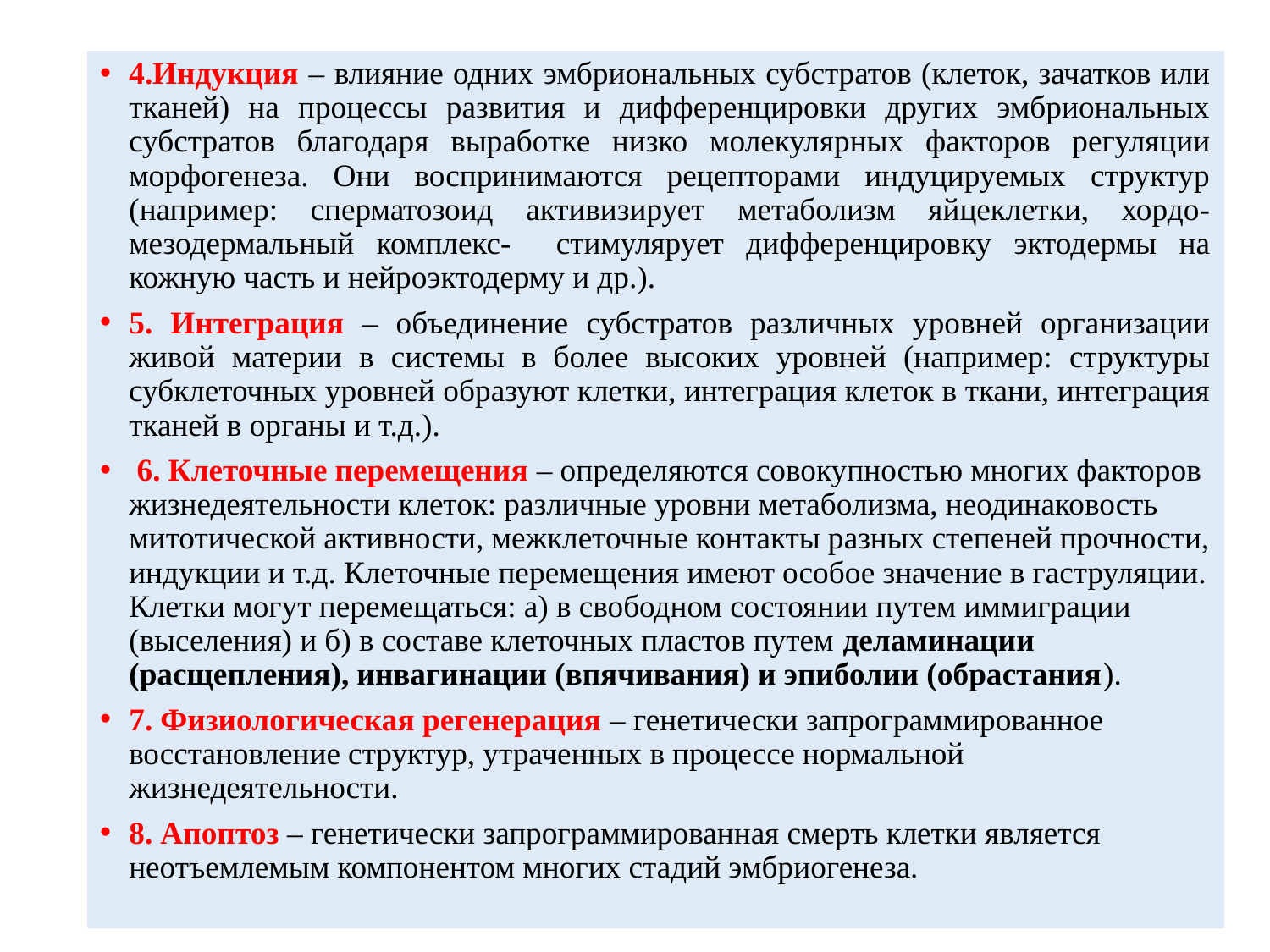

4.Индукция – влияние одних эмбриональных субстратов (клеток, зачатков или тканей) на процессы развития и дифференцировки других эмбриональных субстратов благодаря выработке низко молекулярных факторов регуляции морфогенеза. Они воспринимаются рецепторами индуцируемых структур (например: сперматозоид активизирует метаболизм яйцеклетки, хордо-мезодермальный комплекс-  стимулярует дифференцировку эктодермы на кожную часть и нейроэктодерму и др.).
5. Интеграция – объединение субстратов различных уровней организации живой материи в системы в более высоких уровней (например: структуры субклеточных уровней образуют клетки, интеграция клеток в ткани, интеграция тканей в органы и т.д.).
 6. Клеточные перемещения – определяются совокупностью многих факторов жизнедеятельности клеток: различные уровни метаболизма, неодинаковость митотической активности, межклеточные контакты разных степеней прочности, индукции и т.д. Клеточные перемещения имеют особое значение в гаструляции. Клетки могут перемещаться: а) в свободном состоянии путем иммиграции (выселения) и б) в составе клеточных пластов путем деламинации (расщепления), инвагинации (впячивания) и эпиболии (обрастания).
7. Физиологическая регенерация – генетически запрограммированное восстановление структур, утраченных в процессе нормальной жизнедеятельности.
8. Апоптоз – генетически запрограммированная смерть клетки является неотъемлемым компонентом многих стадий эмбриогенеза.
#